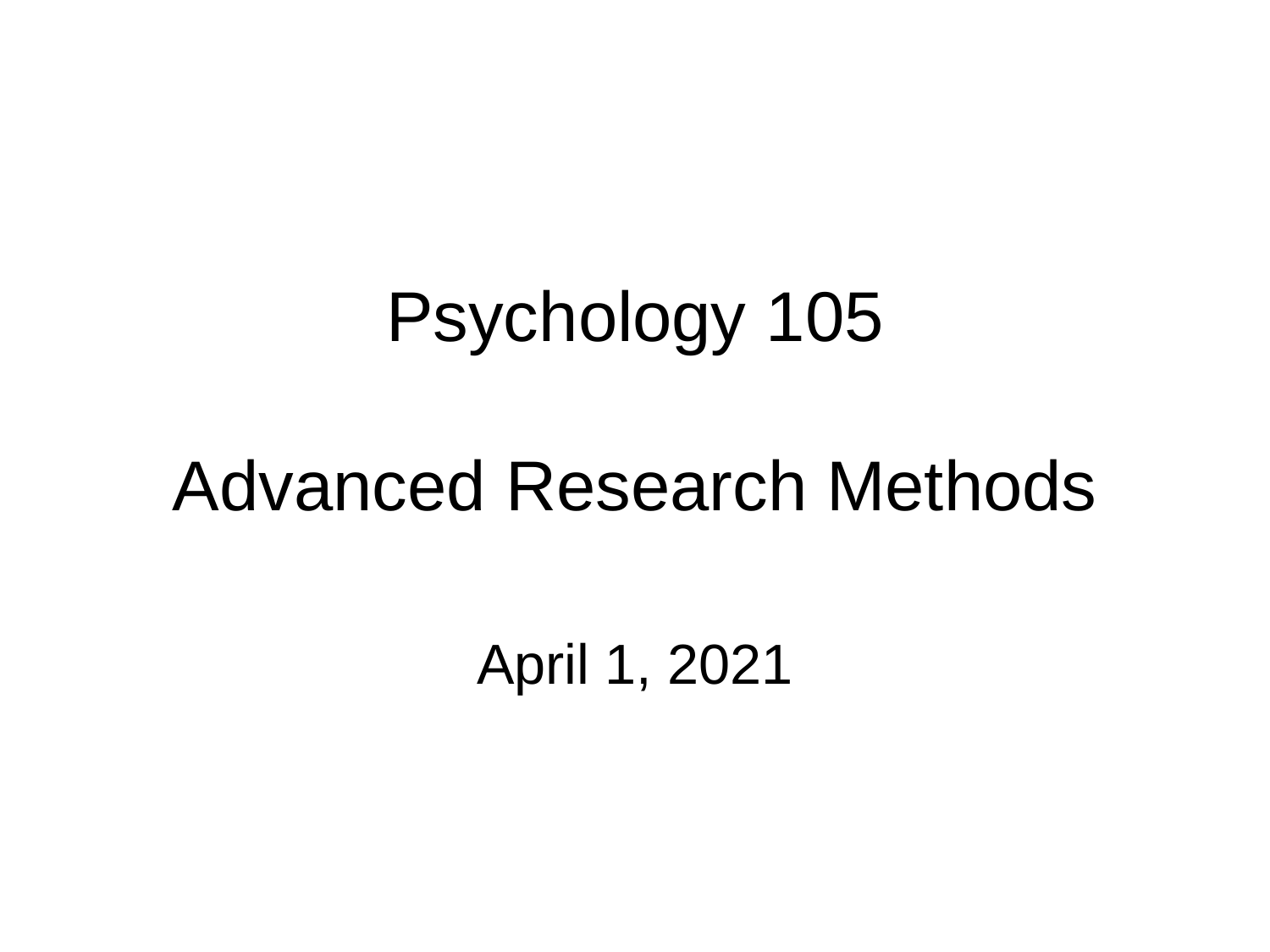

# Psychology 105 Advanced Research Methods

April 1, 2021